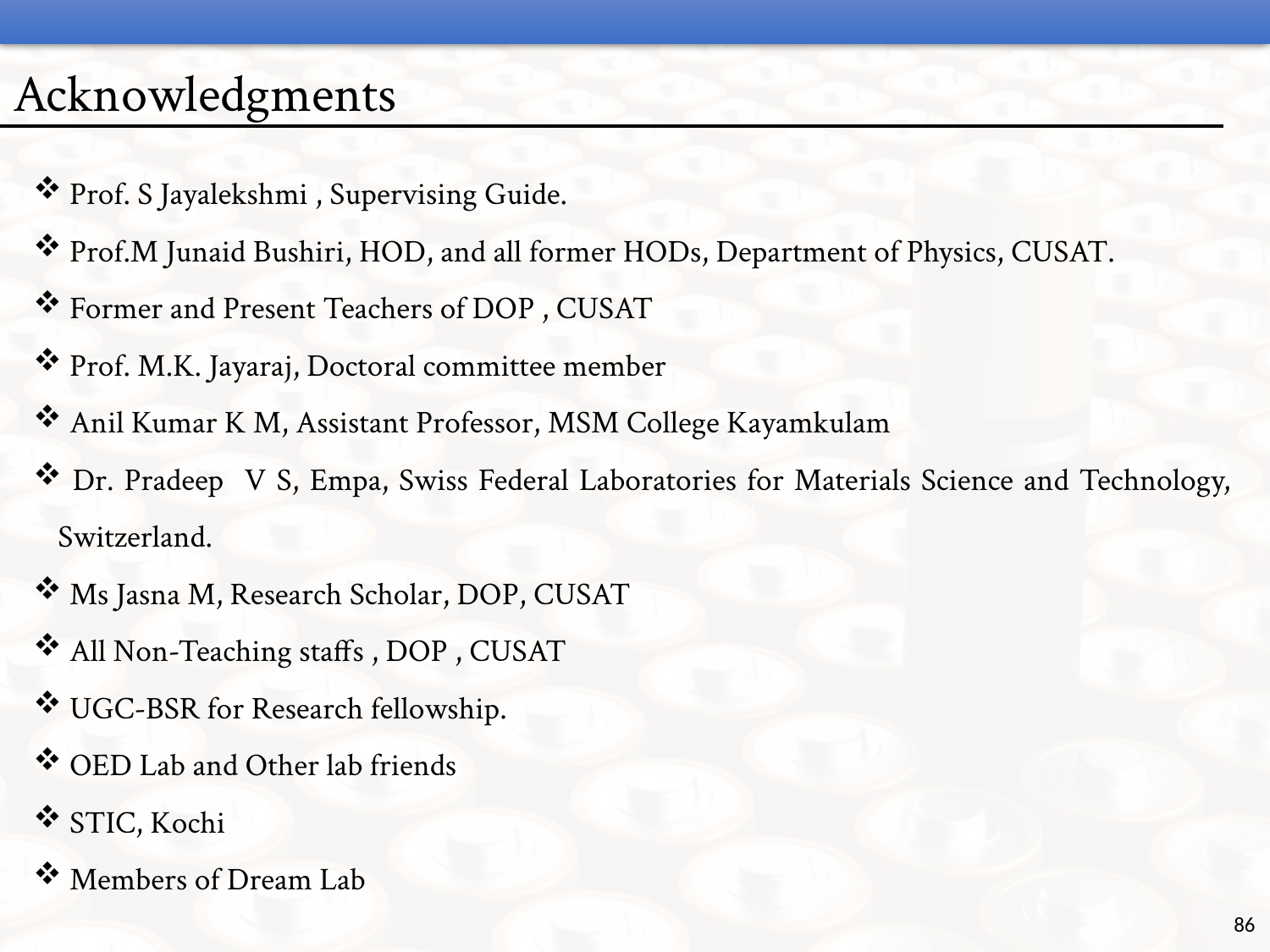

Acknowledgments
 Prof. S Jayalekshmi , Supervising Guide.
 Prof.M Junaid Bushiri, HOD, and all former HODs, Department of Physics, CUSAT.
 Former and Present Teachers of DOP , CUSAT
 Prof. M.K. Jayaraj, Doctoral committee member
 Anil Kumar K M, Assistant Professor, MSM College Kayamkulam
 Dr. Pradeep  V S, Empa, Swiss Federal Laboratories for Materials Science and Technology, Switzerland.
 Ms Jasna M, Research Scholar, DOP, CUSAT
 All Non-Teaching staffs , DOP , CUSAT
 UGC-BSR for Research fellowship.
 OED Lab and Other lab friends
 STIC, Kochi
 Members of Dream Lab
86